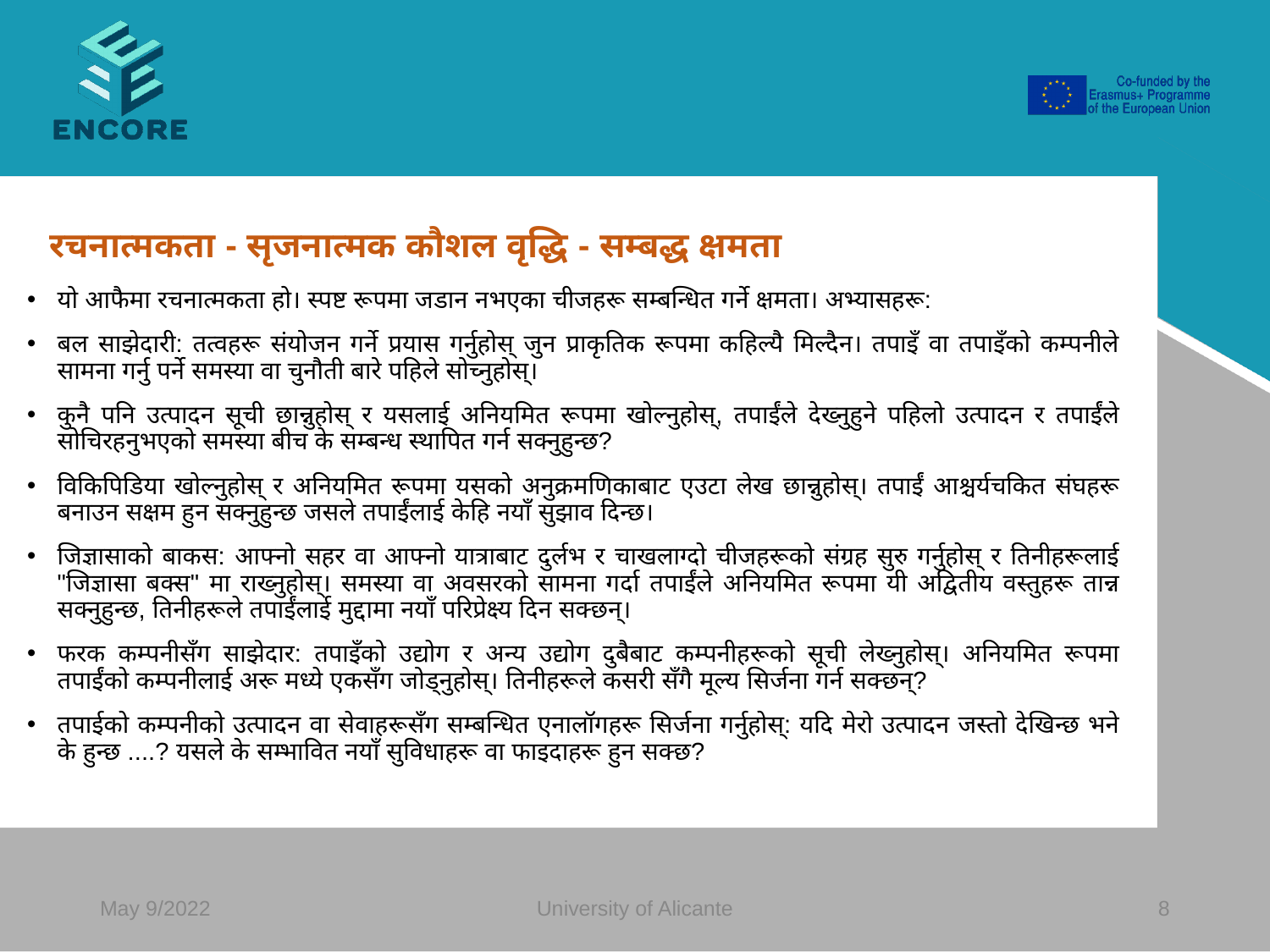

#
रचनात्मकता - सृजनात्मक कौशल वृद्धि - सम्बद्ध क्षमता
यो आफैमा रचनात्मकता हो। स्पष्ट रूपमा जडान नभएका चीजहरू सम्बन्धित गर्ने क्षमता। अभ्यासहरू:
बल साझेदारी: तत्वहरू संयोजन गर्ने प्रयास गर्नुहोस् जुन प्राकृतिक रूपमा कहिल्यै मिल्दैन। तपाइँ वा तपाइँको कम्पनीले सामना गर्नु पर्ने समस्या वा चुनौती बारे पहिले सोच्नुहोस्।
कुनै पनि उत्पादन सूची छान्नुहोस् र यसलाई अनियमित रूपमा खोल्नुहोस्, तपाईंले देख्नुहुने पहिलो उत्पादन र तपाईंले सोचिरहनुभएको समस्या बीच के सम्बन्ध स्थापित गर्न सक्नुहुन्छ?
विकिपिडिया खोल्नुहोस् र अनियमित रूपमा यसको अनुक्रमणिकाबाट एउटा लेख छान्नुहोस्। तपाईं आश्चर्यचकित संघहरू बनाउन सक्षम हुन सक्नुहुन्छ जसले तपाईंलाई केहि नयाँ सुझाव दिन्छ।
जिज्ञासाको बाकस: आफ्नो सहर वा आफ्नो यात्राबाट दुर्लभ र चाखलाग्दो चीजहरूको संग्रह सुरु गर्नुहोस् र तिनीहरूलाई "जिज्ञासा बक्स" मा राख्नुहोस्। समस्या वा अवसरको सामना गर्दा तपाईंले अनियमित रूपमा यी अद्वितीय वस्तुहरू तान्न सक्नुहुन्छ, तिनीहरूले तपाईंलाई मुद्दामा नयाँ परिप्रेक्ष्य दिन सक्छन्।
फरक कम्पनीसँग साझेदार: तपाइँको उद्योग र अन्य उद्योग दुबैबाट कम्पनीहरूको सूची लेख्नुहोस्। अनियमित रूपमा तपाईंको कम्पनीलाई अरू मध्ये एकसँग जोड्नुहोस्। तिनीहरूले कसरी सँगै मूल्य सिर्जना गर्न सक्छन्?
तपाईको कम्पनीको उत्पादन वा सेवाहरूसँग सम्बन्धित एनालॉगहरू सिर्जना गर्नुहोस्: यदि मेरो उत्पादन जस्तो देखिन्छ भने के हुन्छ ....? यसले के सम्भावित नयाँ सुविधाहरू वा फाइदाहरू हुन सक्छ?

May 9/2022
University of Alicante
8